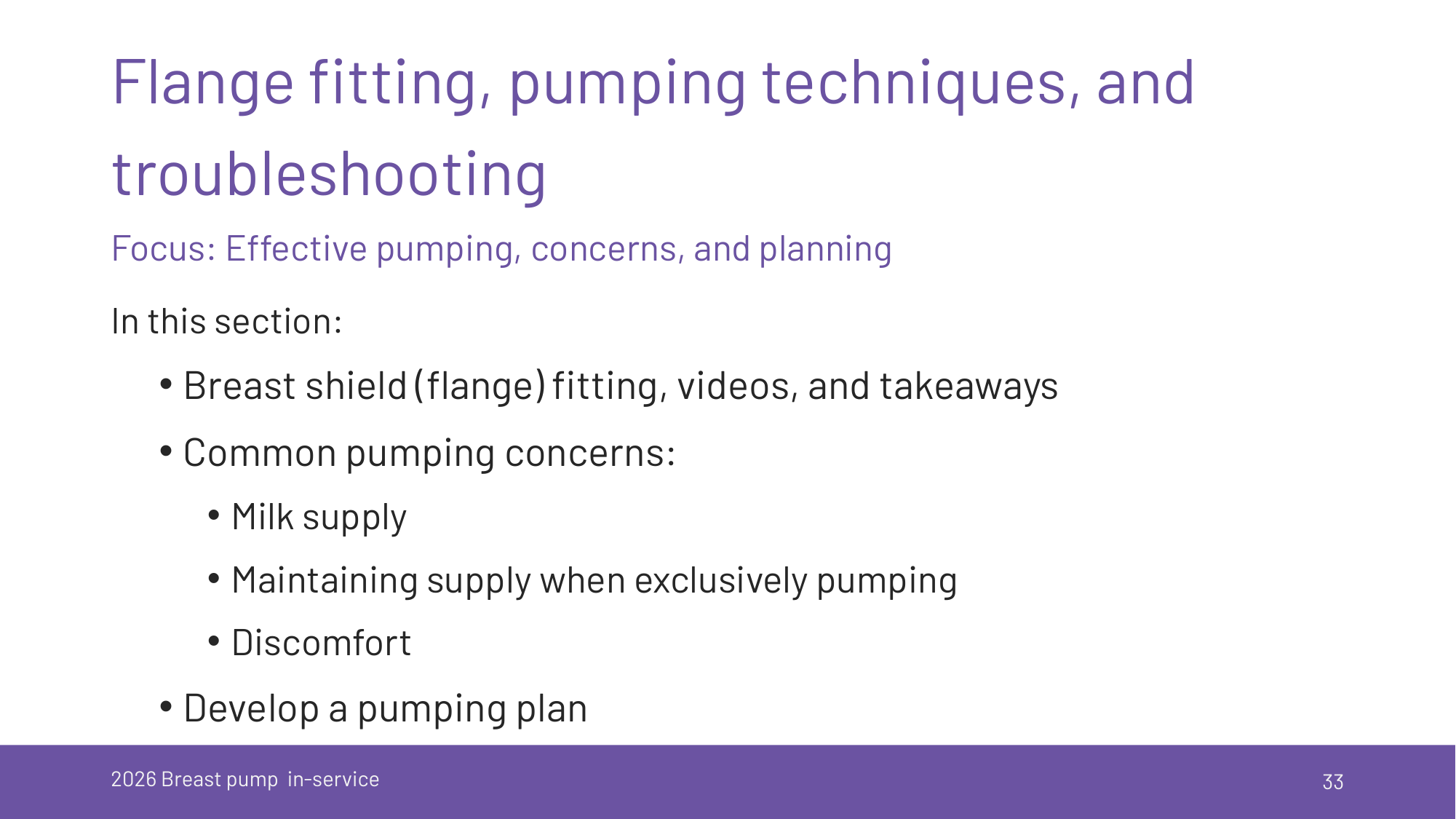

# Flange fitting, pumping techniques, and troubleshooting
Focus: Effective pumping, concerns, and planning
In this section:
Breast shield (flange) fitting, videos, and takeaways
Common pumping concerns:
Milk supply
Maintaining supply when exclusively pumping
Discomfort
Develop a pumping plan
2026 Breast pump  in-service
33